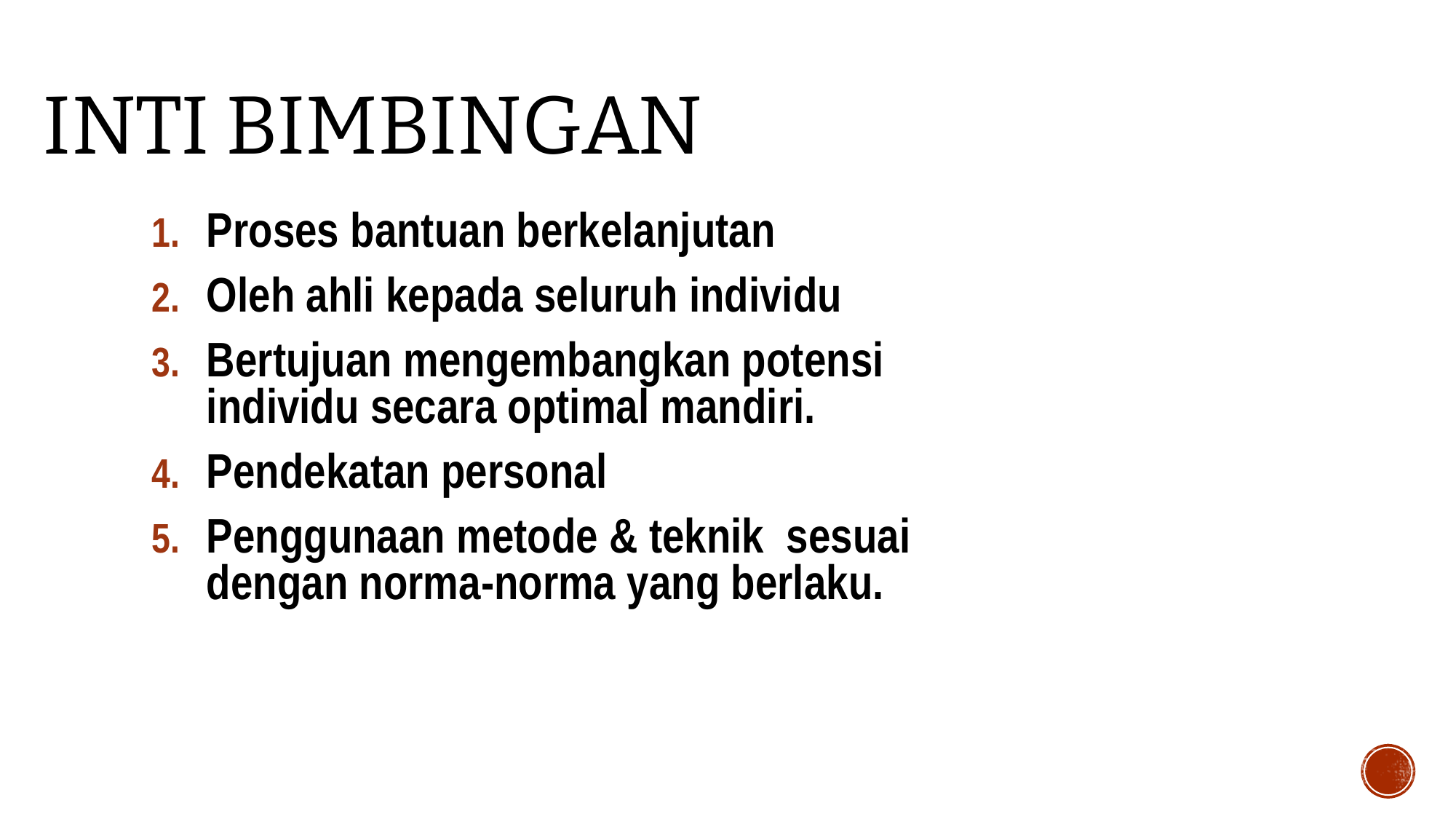

# Inti bimbingan
Proses bantuan berkelanjutan
Oleh ahli kepada seluruh individu
Bertujuan mengembangkan potensi individu secara optimal mandiri.
Pendekatan personal
Penggunaan metode & teknik  sesuai dengan norma-norma yang berlaku.